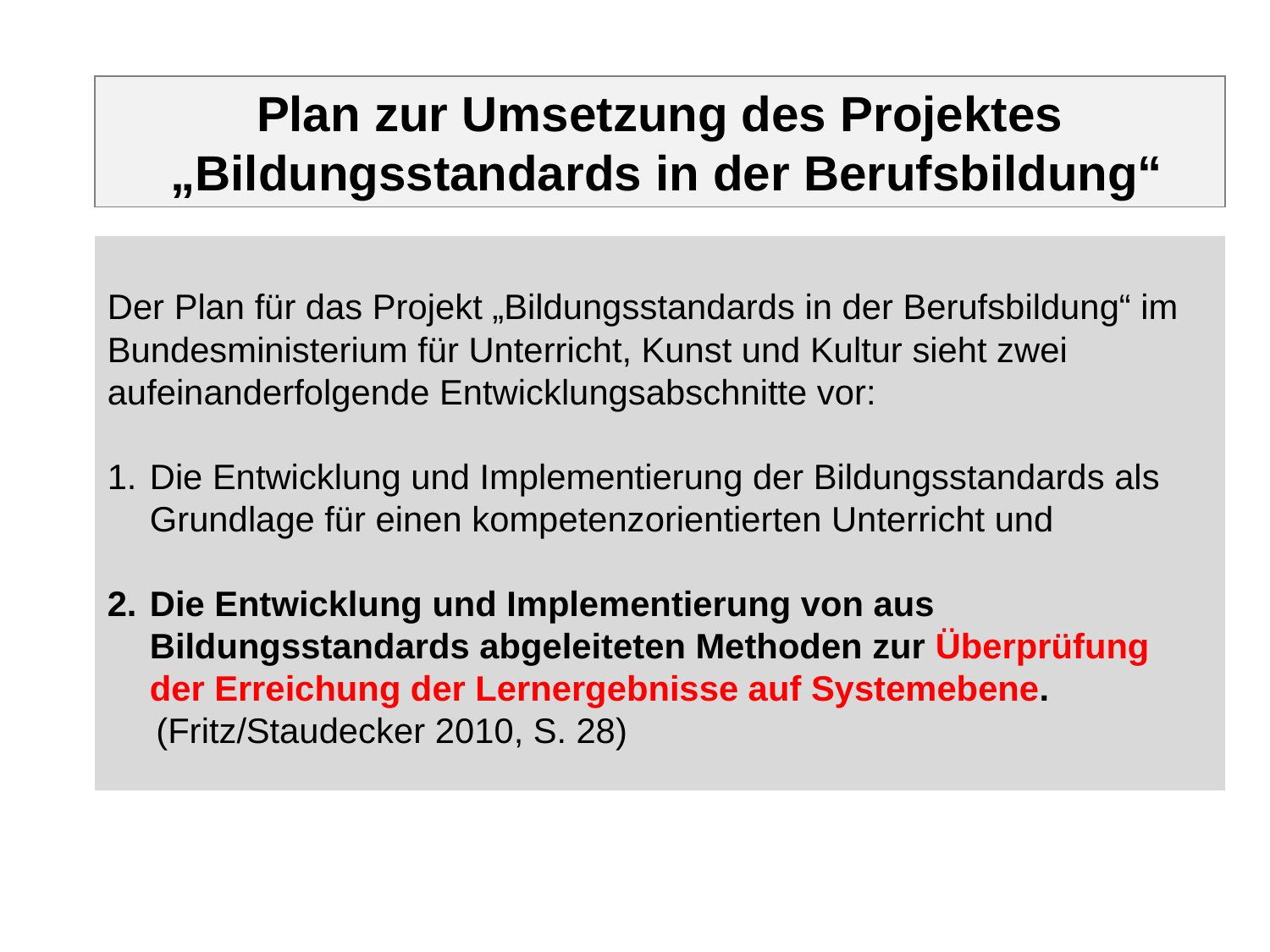

Plan zur Umsetzung des Projektes
 „Bildungsstandards in der Berufsbildung“

Der Plan für das Projekt „Bildungsstandards in der Berufsbildung“ im Bundesministerium für Unterricht, Kunst und Kultur sieht zwei aufeinanderfolgende Entwicklungsabschnitte vor:
Die Entwicklung und Implementierung der Bildungsstandards als Grundlage für einen kompetenzorientierten Unterricht und

Die Entwicklung und Implementierung von aus Bildungsstandards abgeleiteten Methoden zur Überprüfung der Erreichung der Lernergebnisse auf Systemebene.
     (Fritz/Staudecker 2010, S. 28)